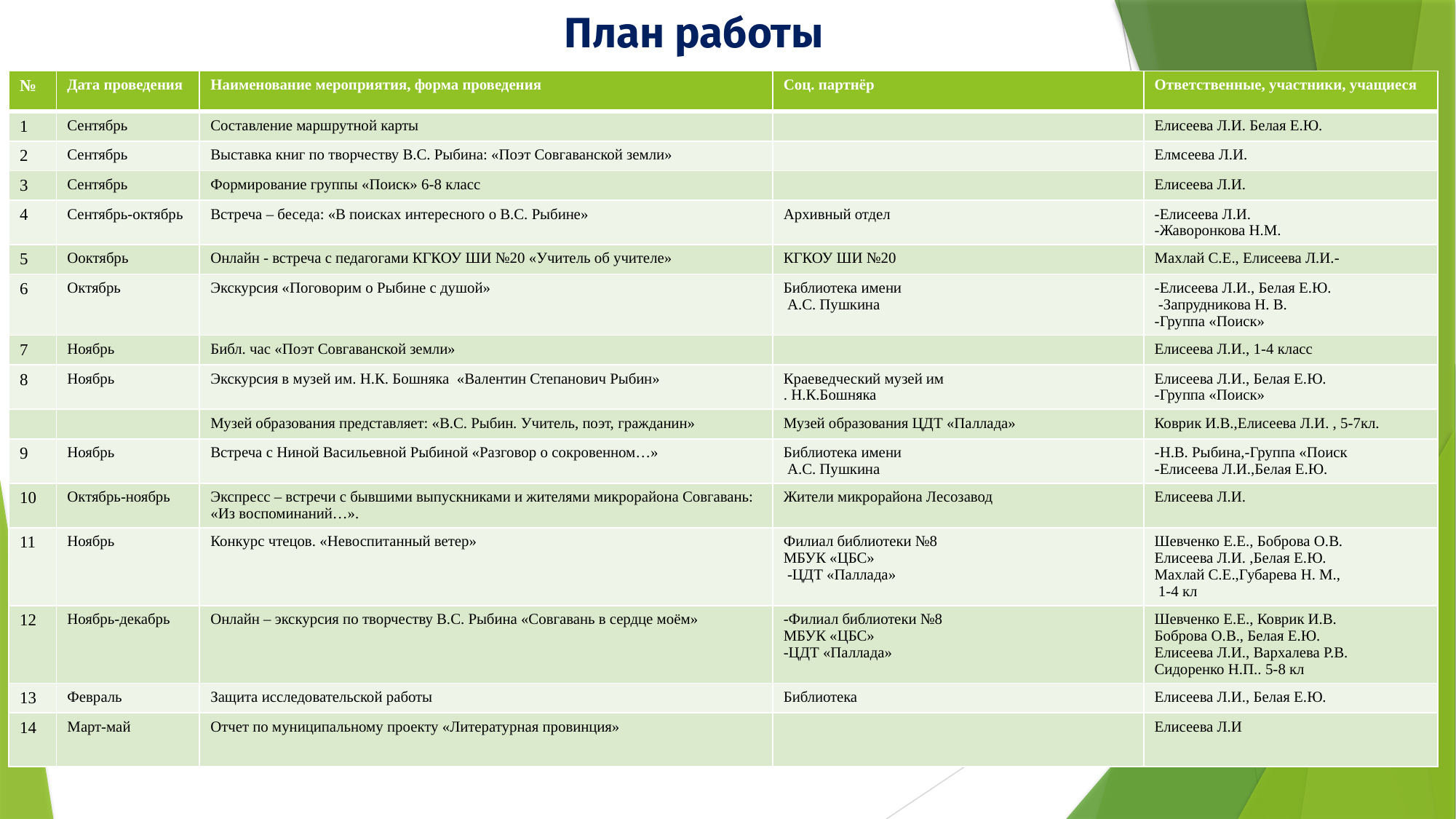

# План работы
| № | Дата проведения | Наименование мероприятия, форма проведения | Соц. партнёр | Ответственные, участники, учащиеся |
| --- | --- | --- | --- | --- |
| 1 | Сентябрь | Составление маршрутной карты |  | Елисеева Л.И. Белая Е.Ю. |
| 2 | Сентябрь | Выставка книг по творчеству В.С. Рыбина: «Поэт Совгаванской земли» |  | Елмсеева Л.И. |
| 3 | Сентябрь | Формирование группы «Поиск» 6-8 класс |  | Елисеева Л.И. |
| 4 | Сентябрь-октябрь | Встреча – беседа: «В поисках интересного о В.С. Рыбине» | Архивный отдел | -Елисеева Л.И. -Жаворонкова Н.М. |
| 5 | Ооктябрь | Онлайн - встреча с педагогами КГКОУ ШИ №20 «Учитель об учителе» | КГКОУ ШИ №20 | Махлай С.Е., Елисеева Л.И.- |
| 6 | Октябрь | Экскурсия «Поговорим о Рыбине с душой» | Библиотека имени А.С. Пушкина | -Елисеева Л.И., Белая Е.Ю. -Запрудникова Н. В. -Группа «Поиск» |
| 7 | Ноябрь | Библ. час «Поэт Совгаванской земли» |  | Елисеева Л.И., 1-4 класс |
| 8 | Ноябрь | Экскурсия в музей им. Н.К. Бошняка «Валентин Степанович Рыбин» | Краеведческий музей им . Н.К.Бошняка | Елисеева Л.И., Белая Е.Ю. -Группа «Поиск» |
|  |  | Музей образования представляет: «В.С. Рыбин. Учитель, поэт, гражданин» | Музей образования ЦДТ «Паллада» | Коврик И.В.,Елисеева Л.И. , 5-7кл. |
| 9 | Ноябрь | Встреча с Ниной Васильевной Рыбиной «Разговор о сокровенном…» | Библиотека имени А.С. Пушкина | -Н.В. Рыбина,-Группа «Поиск -Елисеева Л.И.,Белая Е.Ю. |
| 10 | Октябрь-ноябрь | Экспресс – встречи с бывшими выпускниками и жителями микрорайона Совгавань: «Из воспоминаний…». | Жители микрорайона Лесозавод | Елисеева Л.И. |
| 11 | Ноябрь | Конкурс чтецов. «Невоспитанный ветер» | Филиал библиотеки №8 МБУК «ЦБС» -ЦДТ «Паллада» | Шевченко Е.Е., Боброва О.В. Елисеева Л.И. ,Белая Е.Ю. Махлай С.Е.,Губарева Н. М., 1-4 кл |
| 12 | Ноябрь-декабрь | Онлайн – экскурсия по творчеству В.С. Рыбина «Совгавань в сердце моём» | -Филиал библиотеки №8 МБУК «ЦБС» -ЦДТ «Паллада» | Шевченко Е.Е., Коврик И.В. Боброва О.В., Белая Е.Ю. Елисеева Л.И., Вархалева Р.В. Сидоренко Н.П.. 5-8 кл |
| 13 | Февраль | Защита исследовательской работы | Библиотека | Елисеева Л.И., Белая Е.Ю. |
| 14 | Март-май | Отчет по муниципальному проекту «Литературная провинция» |  | Елисеева Л.И |